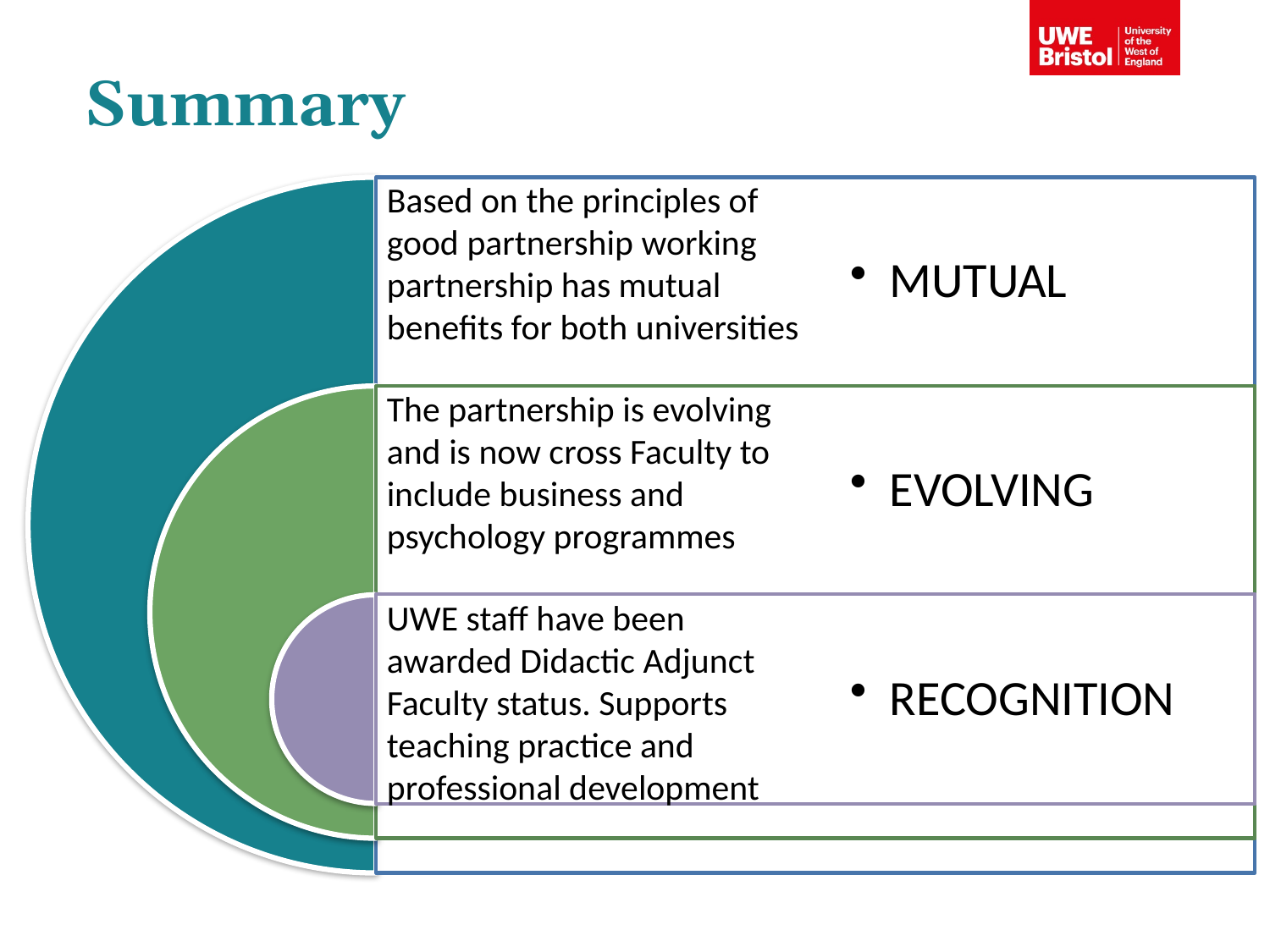

Summary
Based on the principles of good partnership working partnership has mutual benefits for both universities

The partnership is evolving and is now cross Faculty to include business and psychology programmes

UWE staff have been awarded Didactic Adjunct Faculty status. Supports teaching practice and professional development

MUTUAL
EVOLVING
RECOGNITION